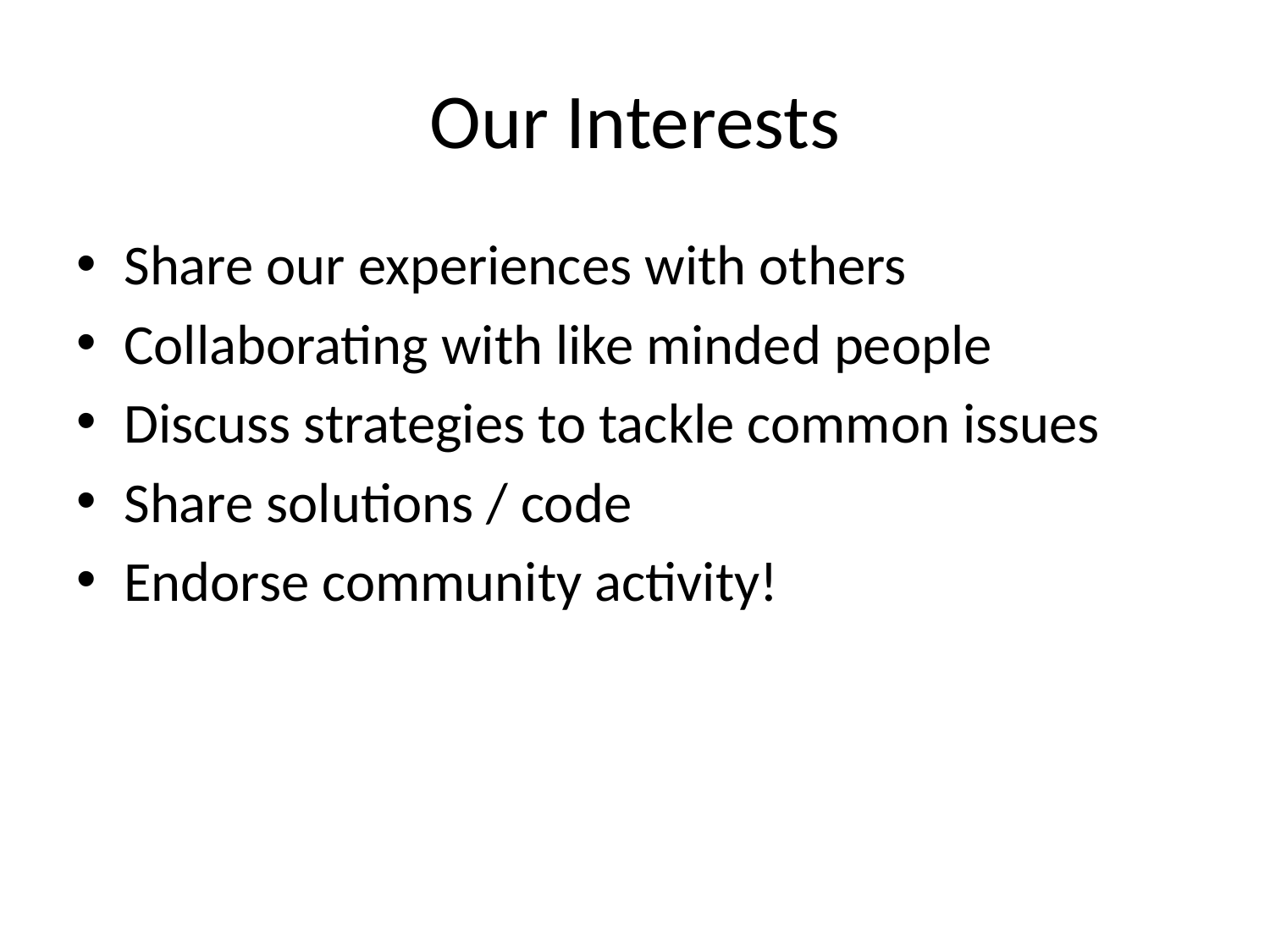

# Our Interests
Share our experiences with others
Collaborating with like minded people
Discuss strategies to tackle common issues
Share solutions / code
Endorse community activity!